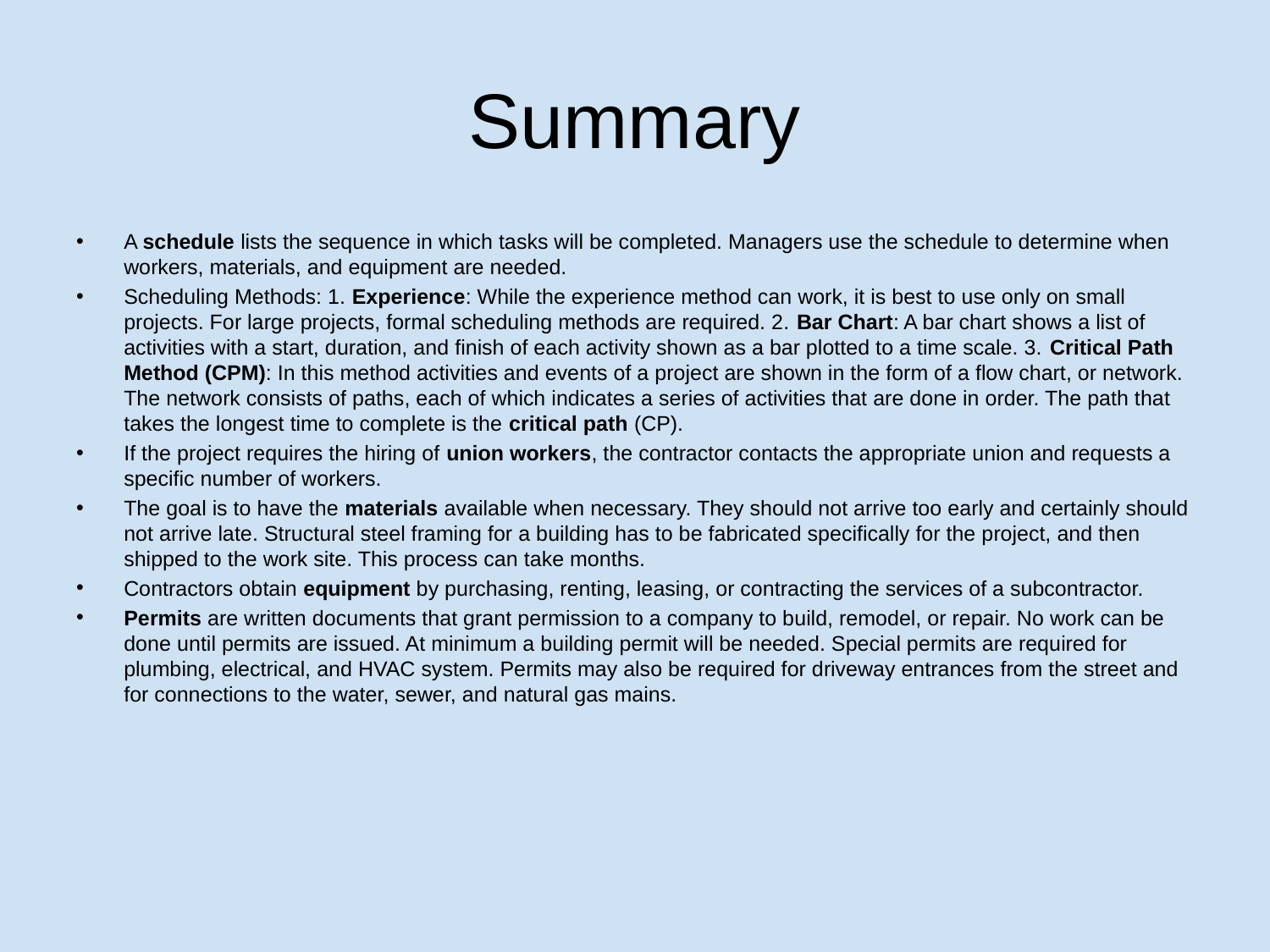

# Summary
A schedule lists the sequence in which tasks will be completed. Managers use the schedule to determine when workers, materials, and equipment are needed.
Scheduling Methods: 1. Experience: While the experience method can work, it is best to use only on small projects. For large projects, formal scheduling methods are required. 2. Bar Chart: A bar chart shows a list of activities with a start, duration, and finish of each activity shown as a bar plotted to a time scale. 3. Critical Path Method (CPM): In this method activities and events of a project are shown in the form of a flow chart, or network. The network consists of paths, each of which indicates a series of activities that are done in order. The path that takes the longest time to complete is the critical path (CP).
If the project requires the hiring of union workers, the contractor contacts the appropriate union and requests a specific number of workers.
The goal is to have the materials available when necessary. They should not arrive too early and certainly should not arrive late. Structural steel framing for a building has to be fabricated specifically for the project, and then shipped to the work site. This process can take months.
Contractors obtain equipment by purchasing, renting, leasing, or contracting the services of a subcontractor.
Permits are written documents that grant permission to a company to build, remodel, or repair. No work can be done until permits are issued. At minimum a building permit will be needed. Special permits are required for plumbing, electrical, and HVAC system. Permits may also be required for driveway entrances from the street and for connections to the water, sewer, and natural gas mains.